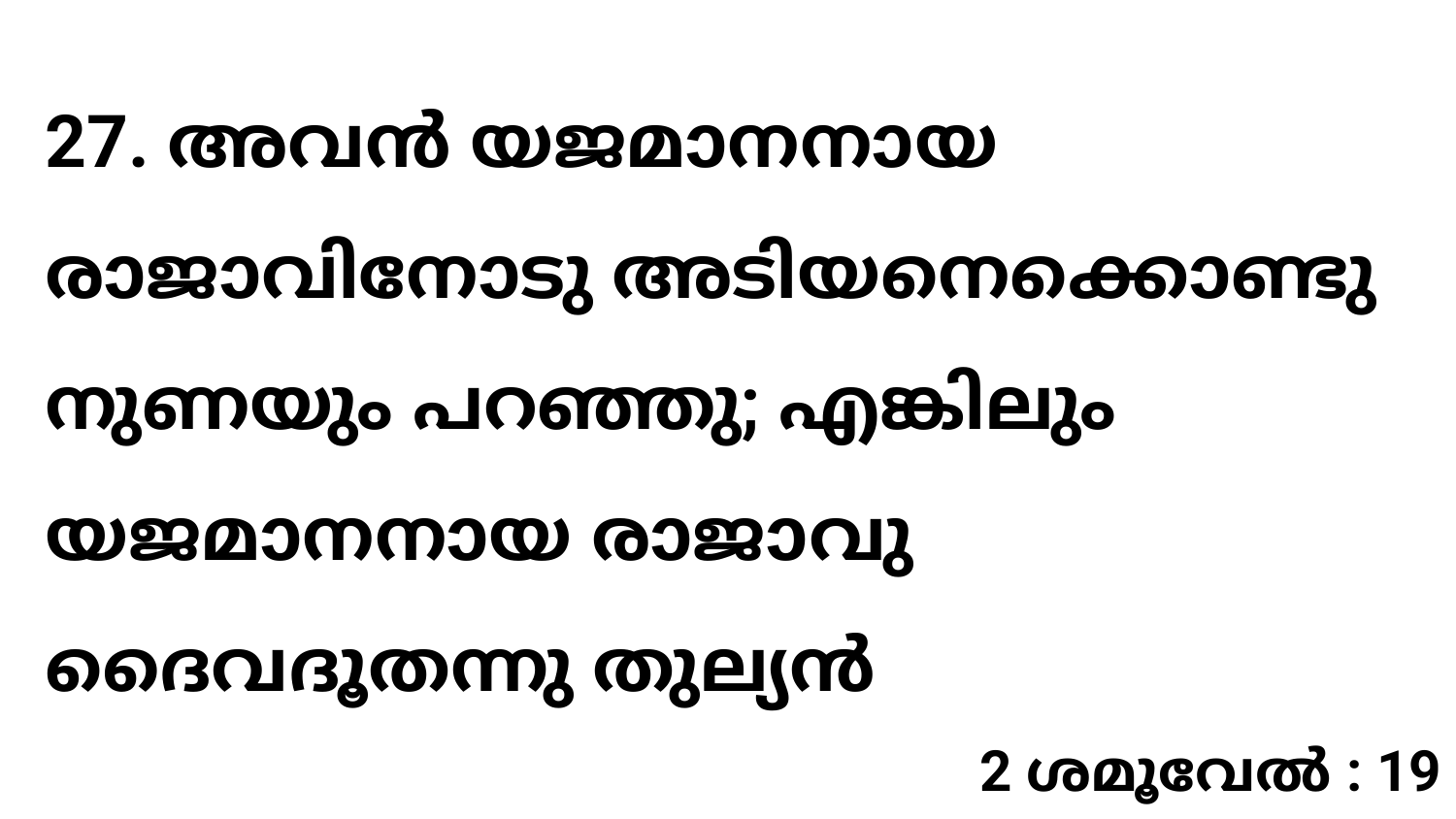

27. അവൻ യജമാനനായ രാജാവിനോടു അടിയനെക്കൊണ്ടു നുണയും പറഞ്ഞു; എങ്കിലും യജമാനനായ രാജാവു ദൈവദൂതന്നു തുല്യൻ
2 ശമൂവേൽ : 19